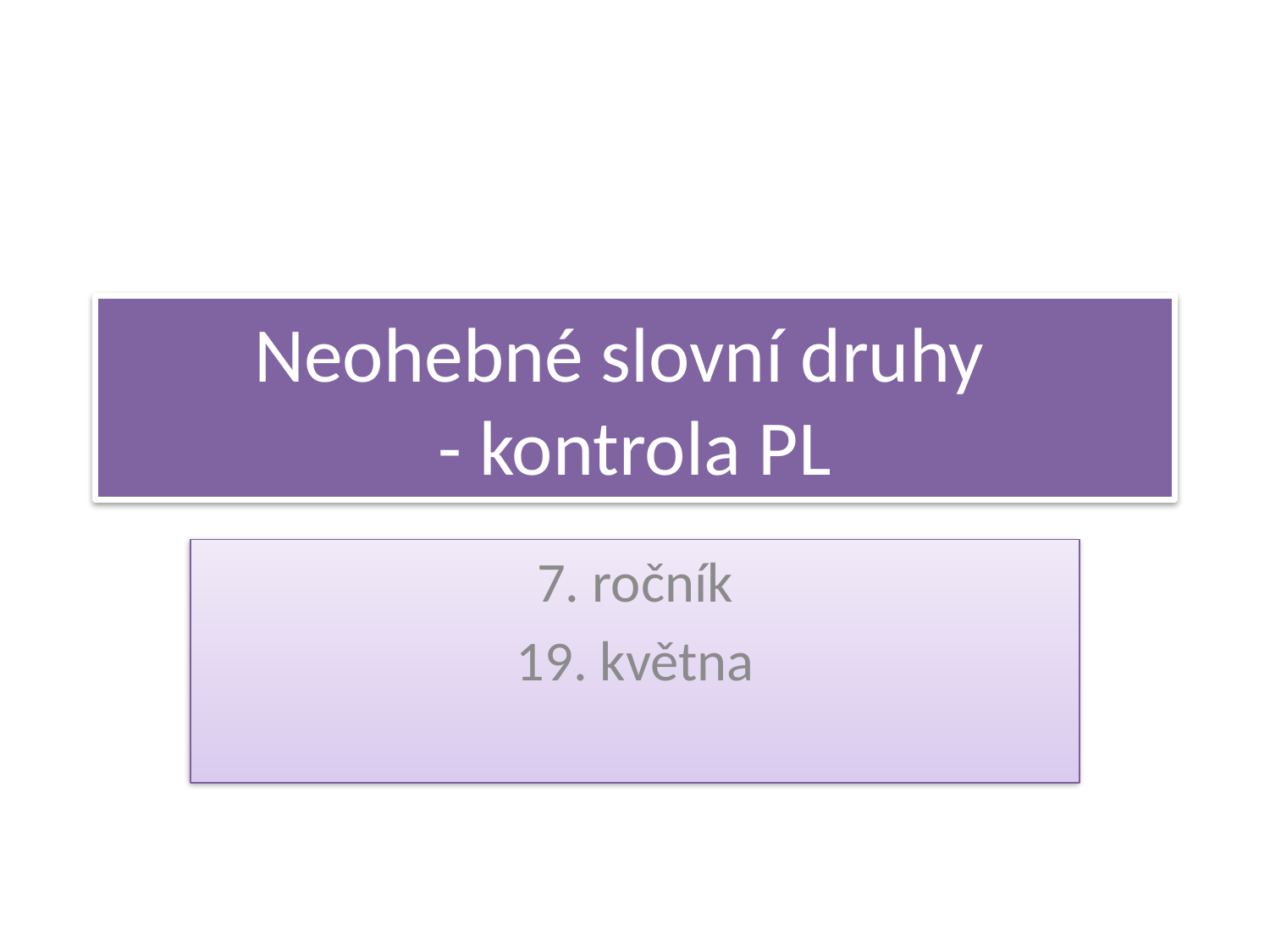

# Neohebné slovní druhy - kontrola PL
7. ročník
19. května